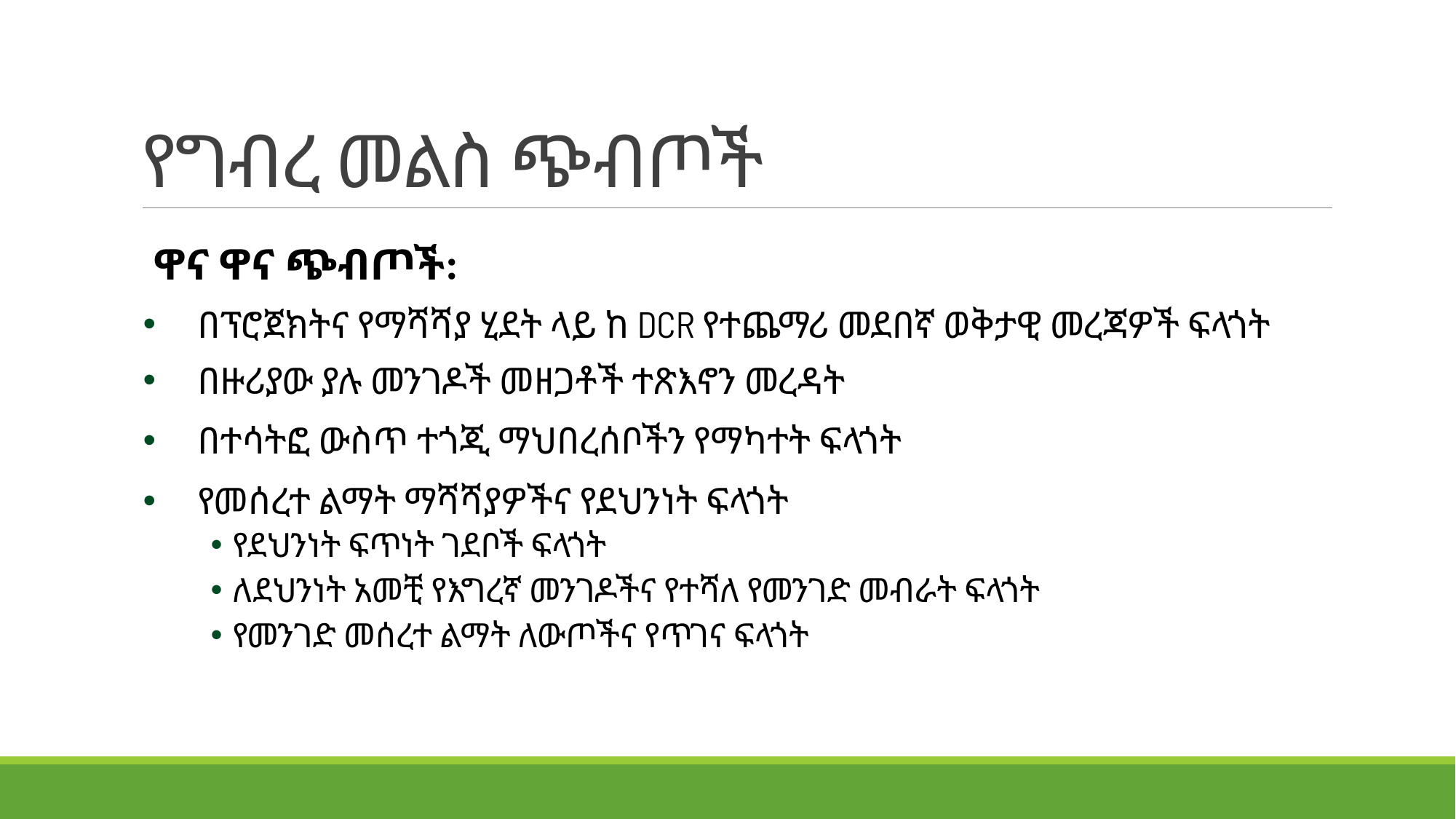

# የግብረ መልስ ጭብጦች
ዋና ዋና ጭብጦች:
በፕሮጀክትና የማሻሻያ ሂደት ላይ ከ DCR የተጨማሪ መደበኛ ወቅታዊ መረጃዎች ፍላጎት
በዙሪያው ያሉ መንገዶች መዘጋቶች ተጽእኖን መረዳት
በተሳትፎ ውስጥ ተጎጂ ማህበረሰቦችን የማካተት ፍላጎት
የመሰረተ ልማት ማሻሻያዎችና የደህንነት ፍላጎት
የደህንነት ፍጥነት ገደቦች ፍላጎት
ለደህንነት አመቺ የእግረኛ መንገዶችና የተሻለ የመንገድ መብራት ፍላጎት
የመንገድ መሰረተ ልማት ለውጦችና የጥገና ፍላጎት